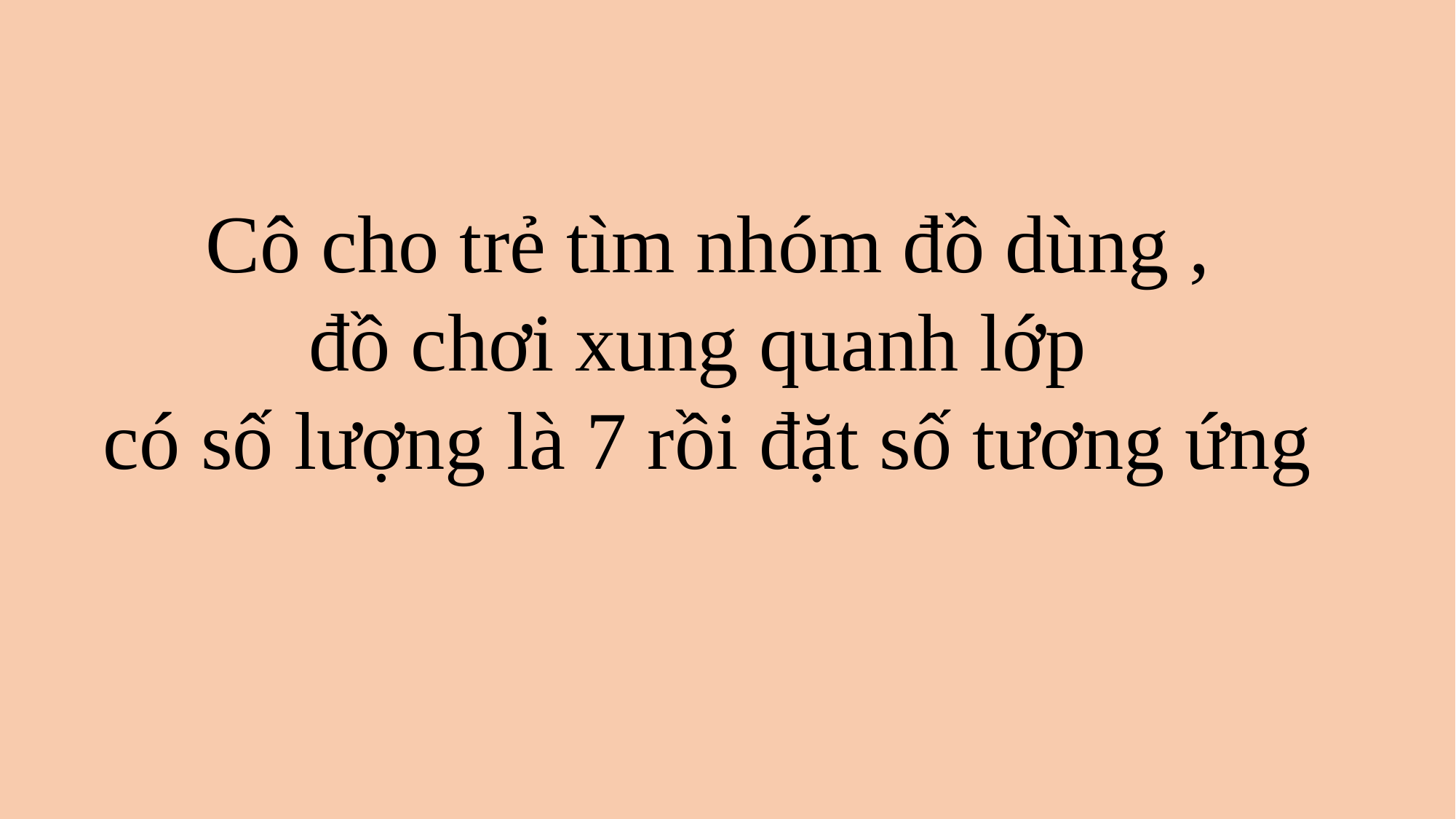

Cô cho trẻ tìm nhóm đồ dùng ,
đồ chơi xung quanh lớp
có số lượng là 7 rồi đặt số tương ứng